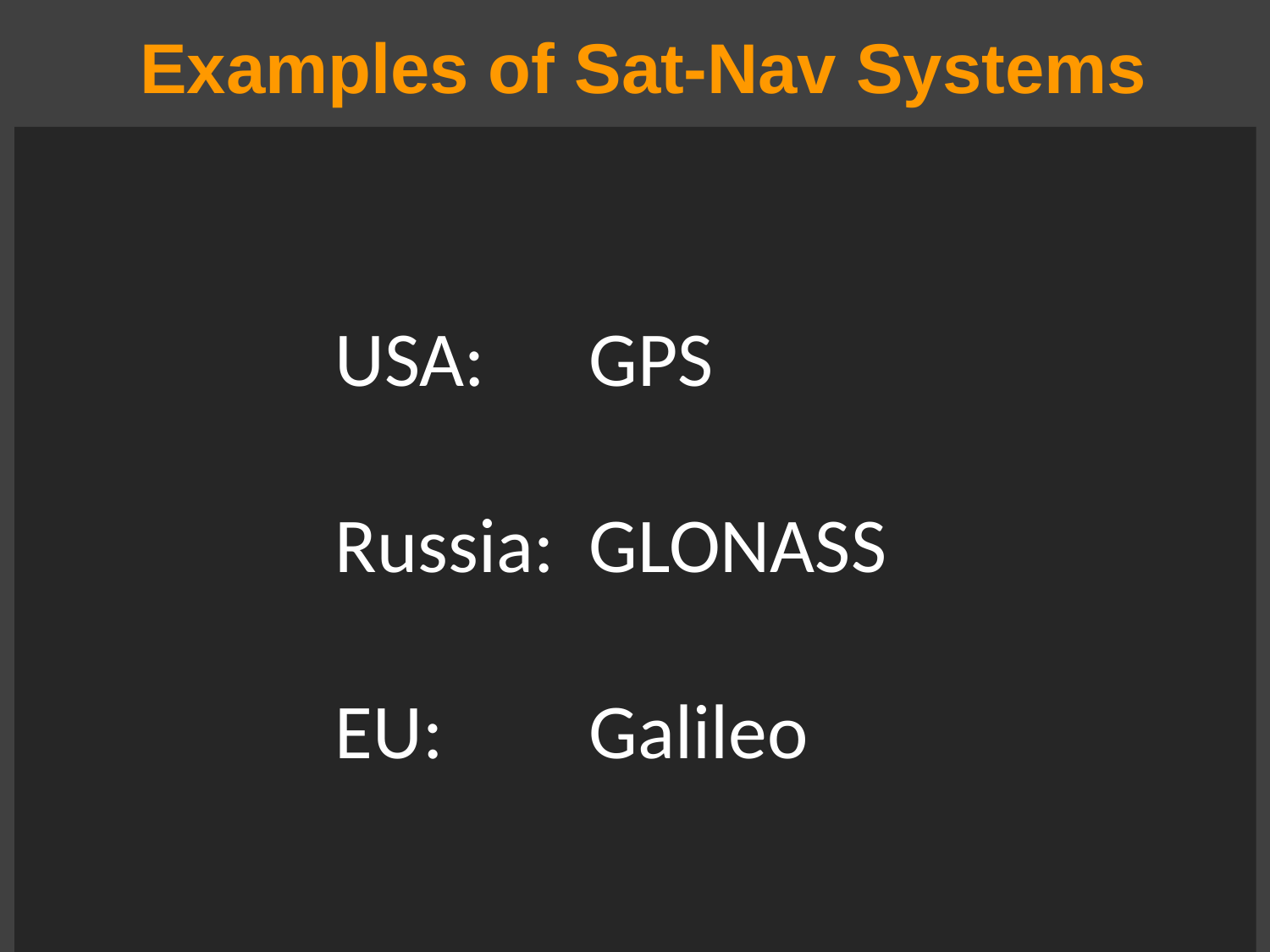

Examples of Sat-Nav Systems

USA:	GPS

Russia:	GLONASS

EU:		Galileo